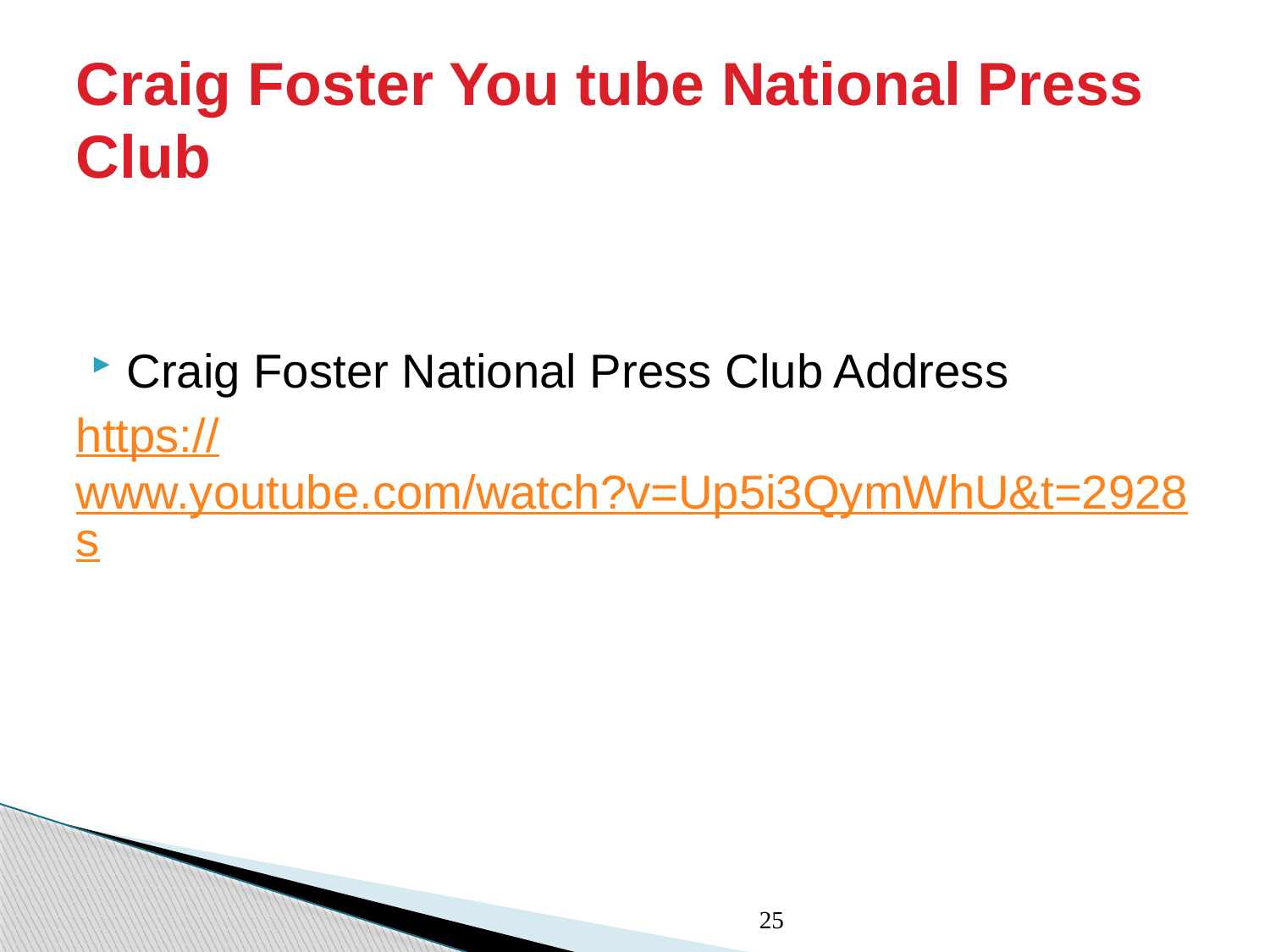

# Craig Foster You tube National Press Club

Craig Foster National Press Club Address
https://www.youtube.com/watch?v=Up5i3QymWhU&t=2928s

25